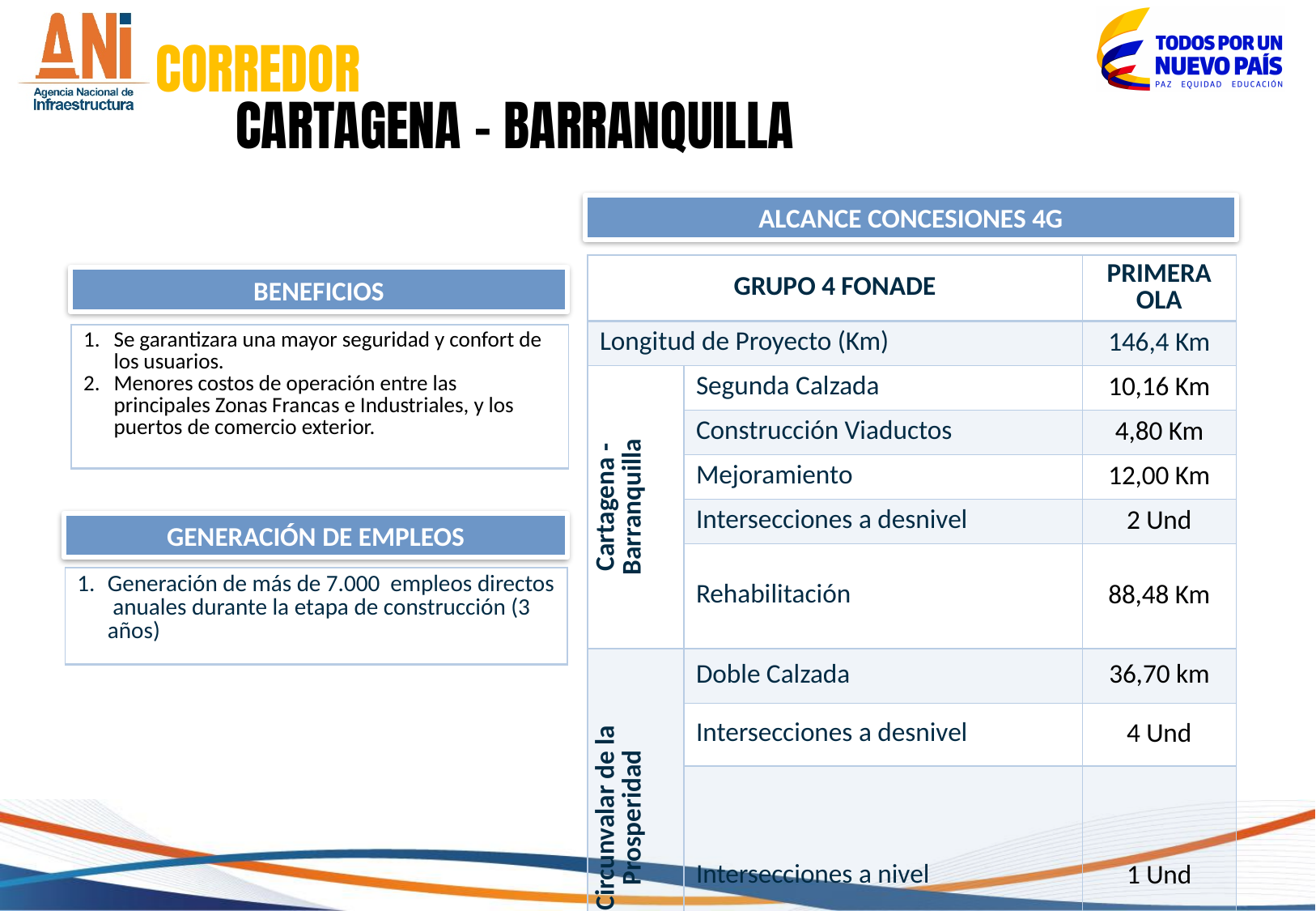

CORREDOR
CARTAGENA - BARRANQUILLA
ALCANCE CONCESIONES 4G
| GRUPO 4 FONADE |  | PRIMERA OLA |
| --- | --- | --- |
| Longitud de Proyecto (Km) |  | 146,4 Km |
| Cartagena - Barranquilla | Segunda Calzada | 10,16 Km |
|  | Construcción Viaductos | 4,80 Km |
|  | Mejoramiento | 12,00 Km |
|  | Intersecciones a desnivel | 2 Und |
|  | Rehabilitación | 88,48 Km |
| Circunvalar de la Prosperidad | Doble Calzada | 36,70 km |
|  | Intersecciones a desnivel | 4 Und |
|  | Intersecciones a nivel | 1 Und |
BENEFICIOS
| Se garantizara una mayor seguridad y confort de los usuarios. Menores costos de operación entre las principales Zonas Francas e Industriales, y los puertos de comercio exterior. |
| --- |
GENERACIÓN DE EMPLEOS
| Generación de más de 7.000 empleos directos anuales durante la etapa de construcción (3 años) |
| --- |